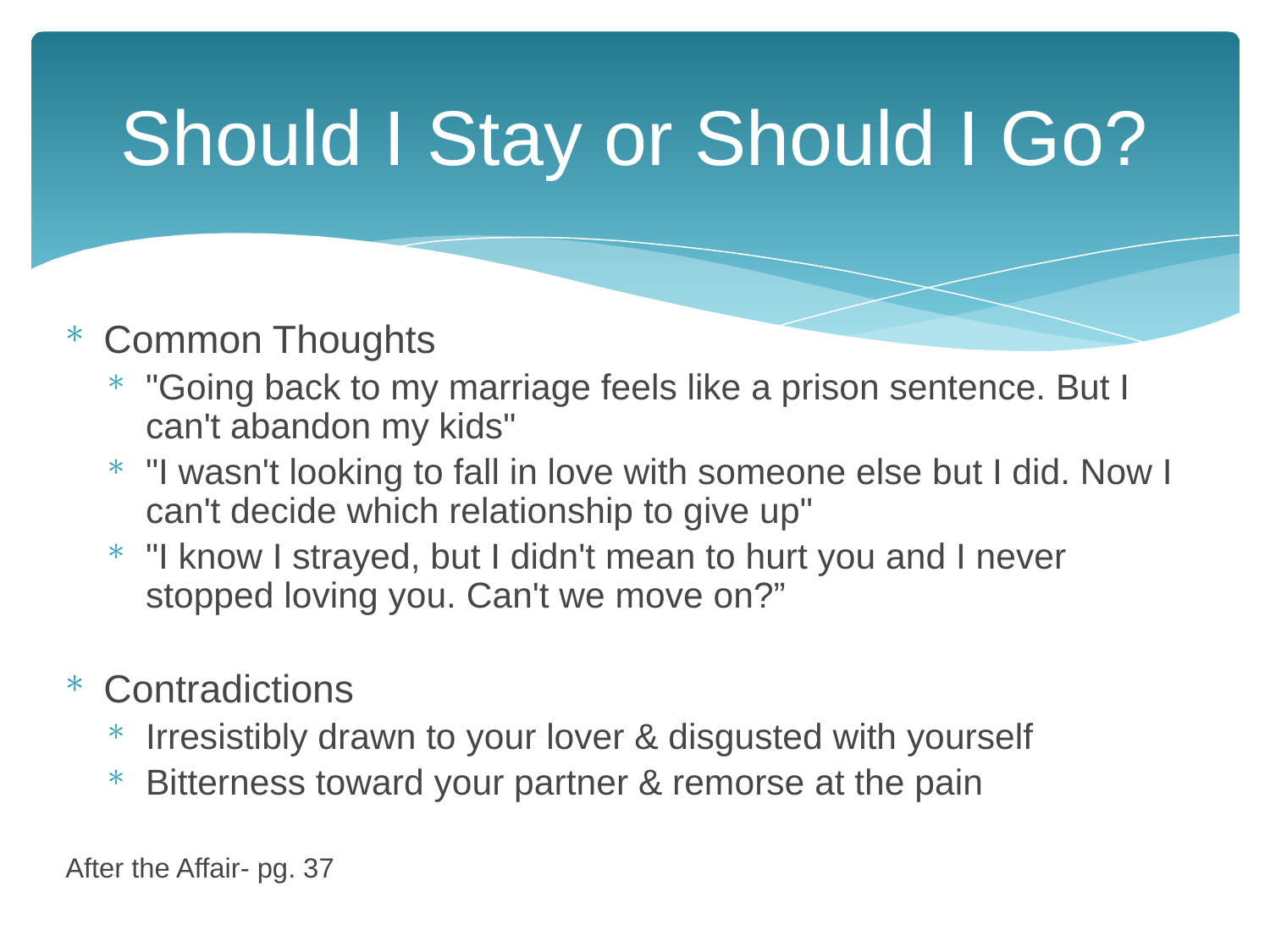

# Should I Stay or Should I Go?
Common Thoughts
"Going back to my marriage feels like a prison sentence. But I can't abandon my kids"
"I wasn't looking to fall in love with someone else but I did. Now I can't decide which relationship to give up"
"I know I strayed, but I didn't mean to hurt you and I never stopped loving you. Can't we move on?”

Contradictions
Irresistibly drawn to your lover & disgusted with yourself
Bitterness toward your partner & remorse at the pain

After the Affair- pg. 37